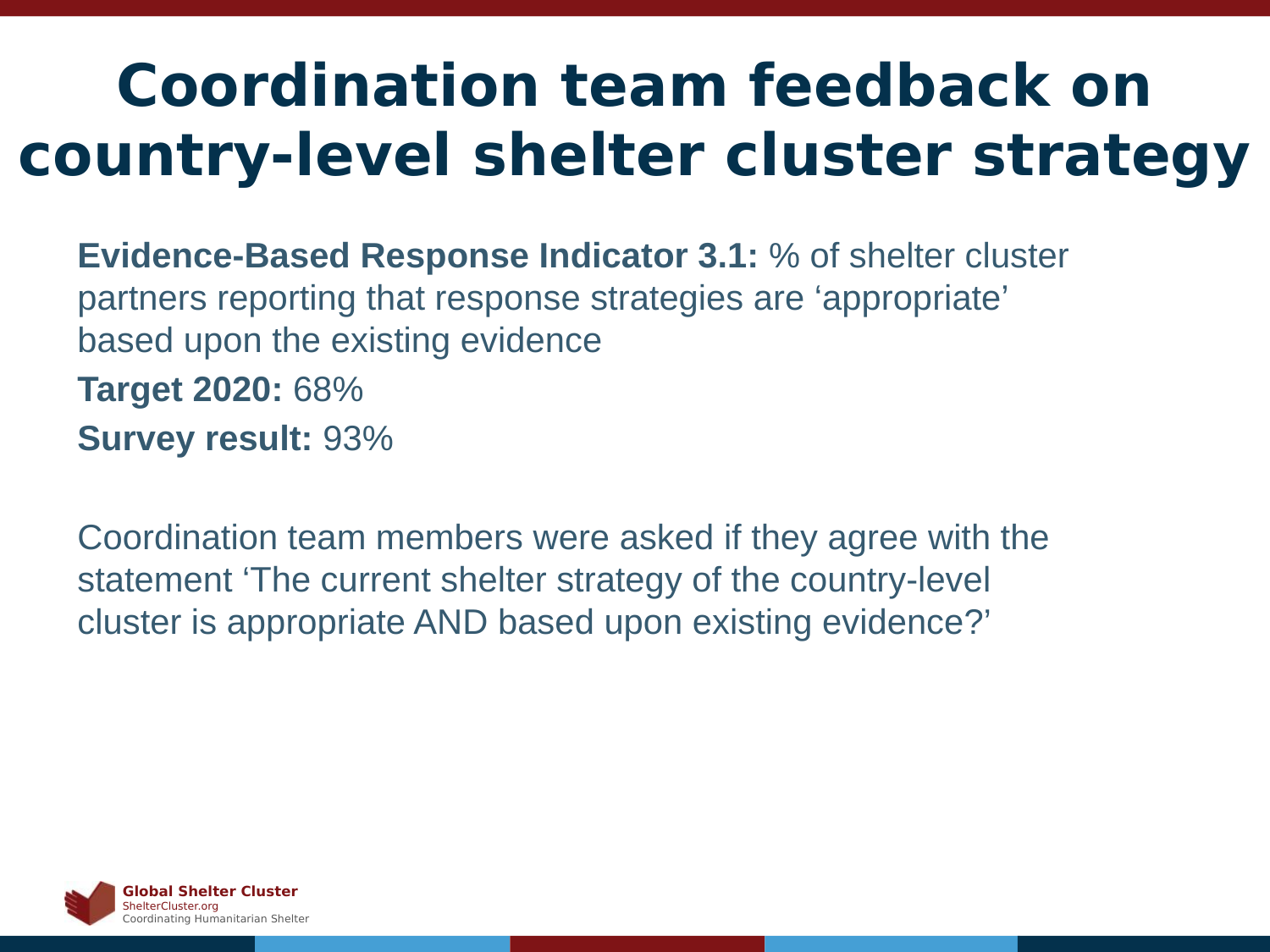

# Coordination team feedback on country-level shelter cluster strategy
Evidence-Based Response Indicator 3.1: % of shelter cluster partners reporting that response strategies are ‘appropriate’ based upon the existing evidence
Target 2020: 68%
Survey result: 93%

Coordination team members were asked if they agree with the statement ‘The current shelter strategy of the country-level cluster is appropriate AND based upon existing evidence?’